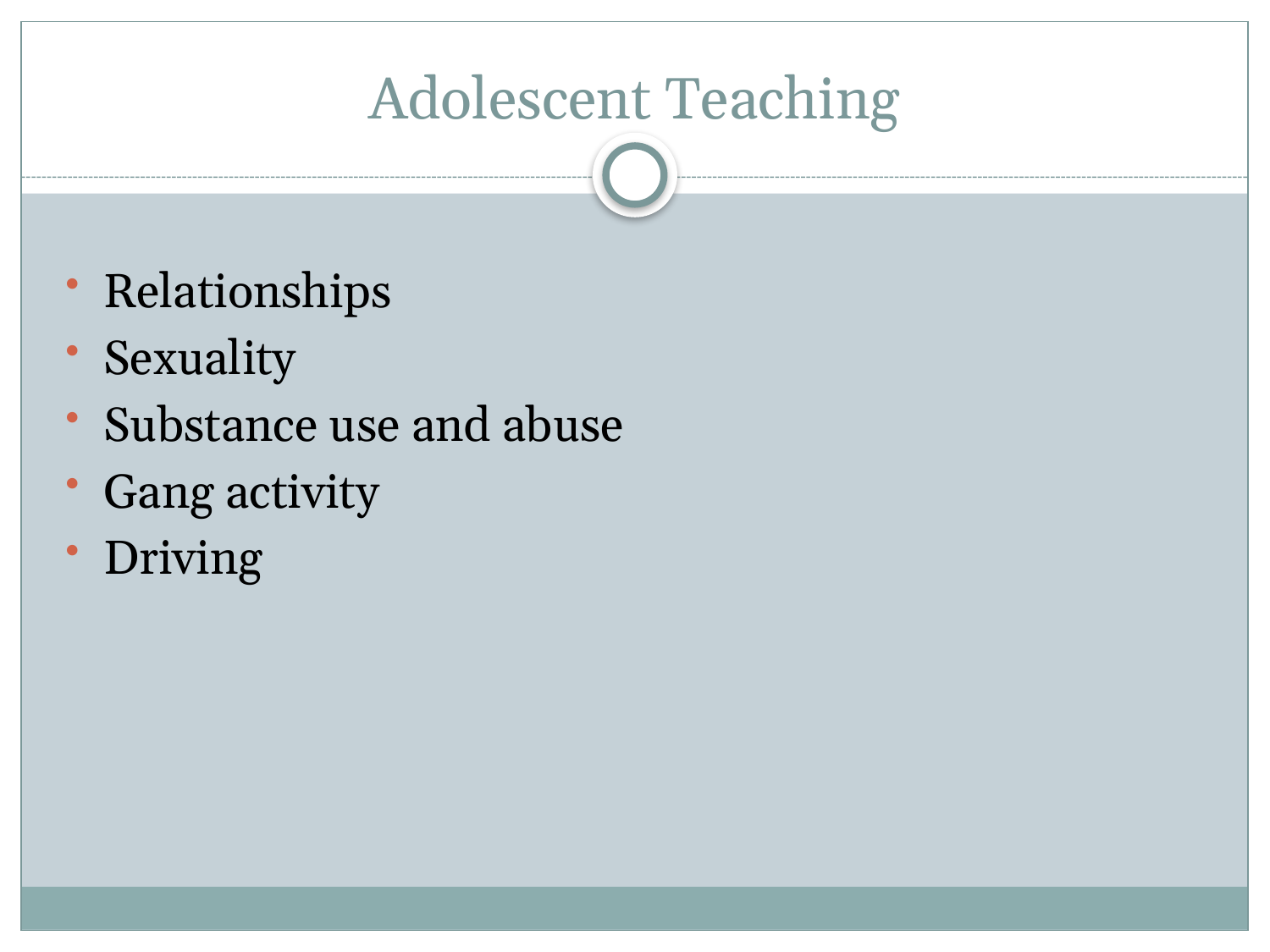

# Adolescent Teaching
Relationships
Sexuality
Substance use and abuse
Gang activity
Driving